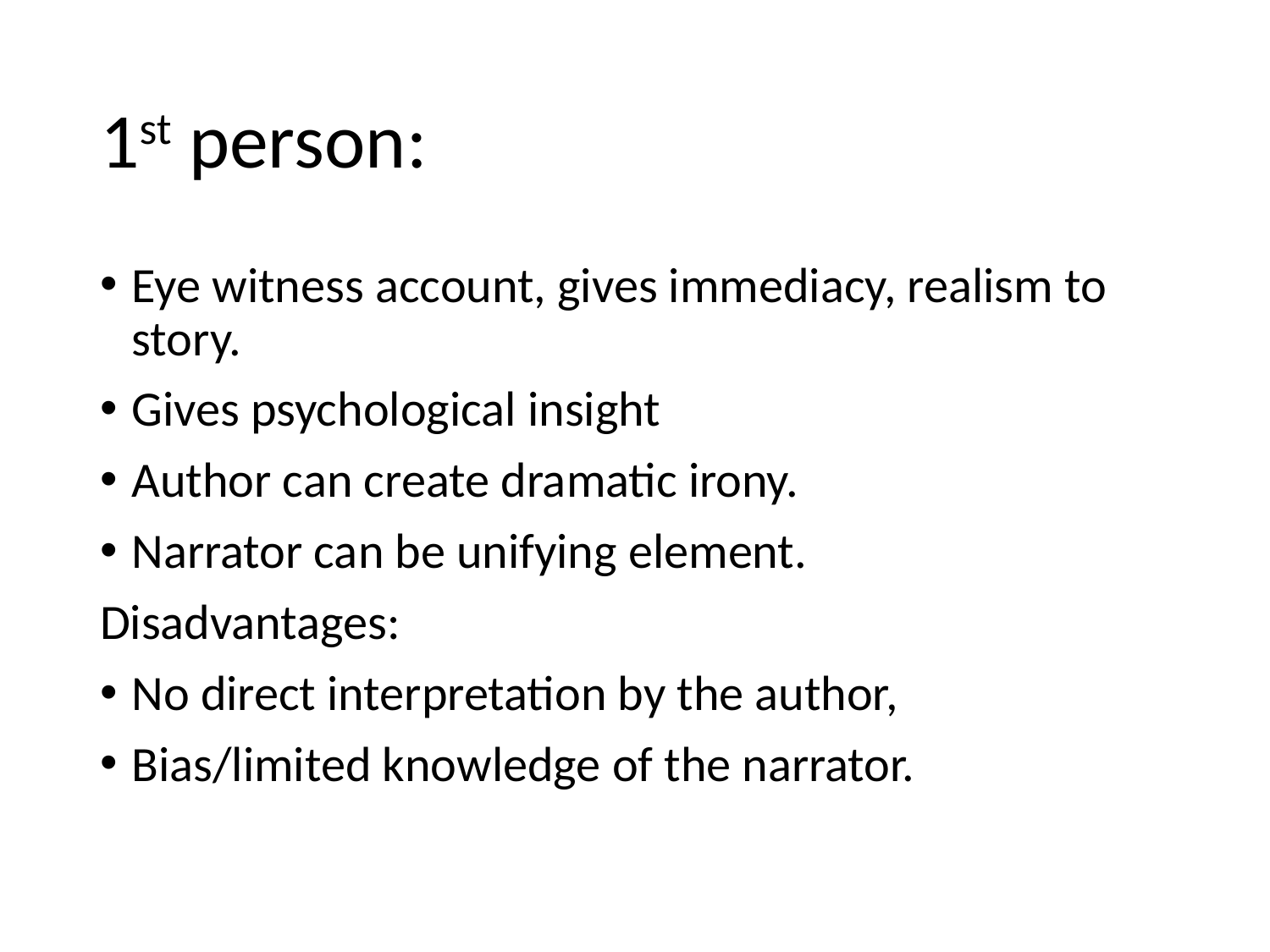

# 1st person:
Eye witness account, gives immediacy, realism to story.
Gives psychological insight
Author can create dramatic irony.
Narrator can be unifying element.
Disadvantages:
No direct interpretation by the author,
Bias/limited knowledge of the narrator.